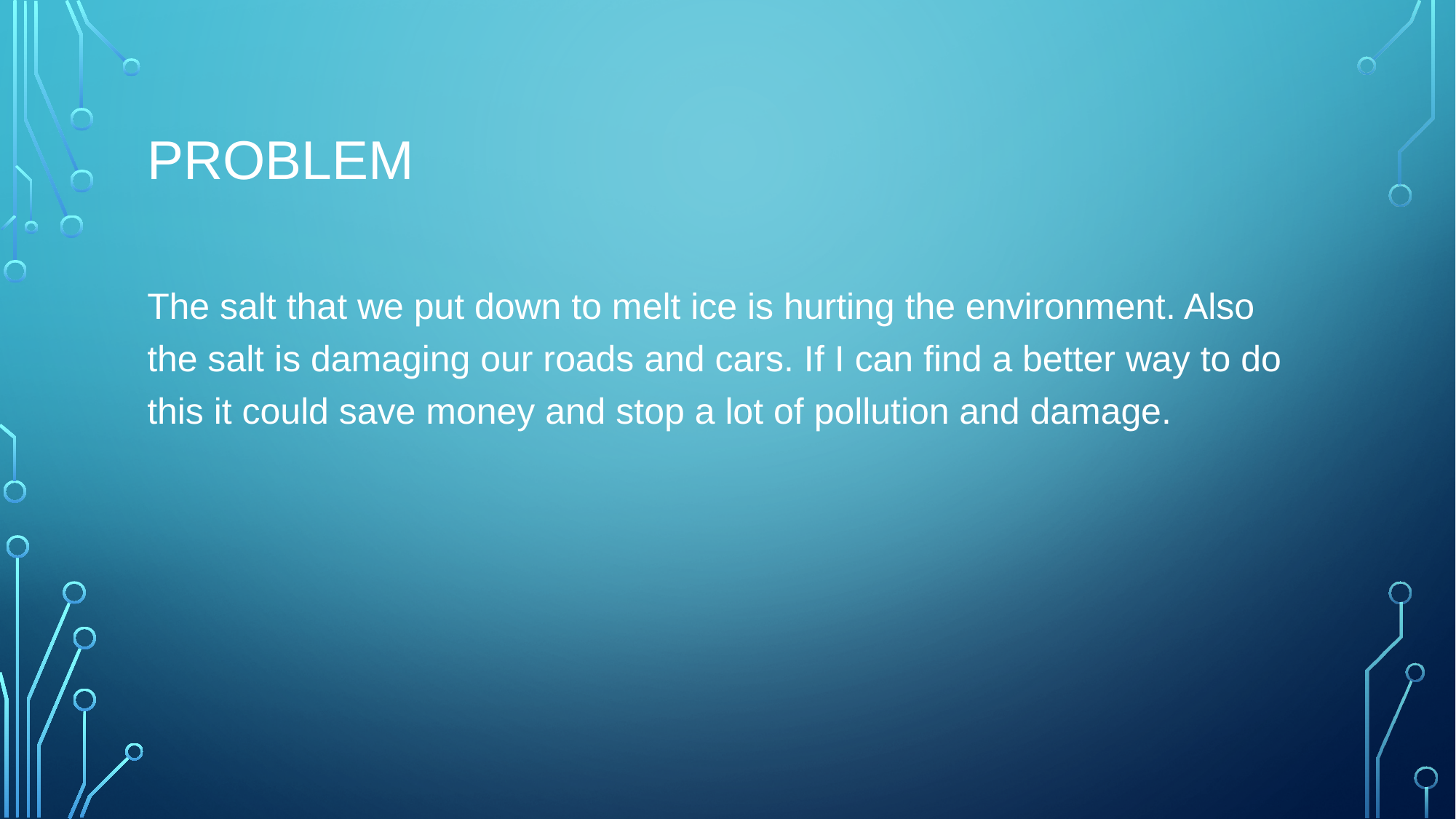

# Problem
The salt that we put down to melt ice is hurting the environment. Also the salt is damaging our roads and cars. If I can find a better way to do this it could save money and stop a lot of pollution and damage.